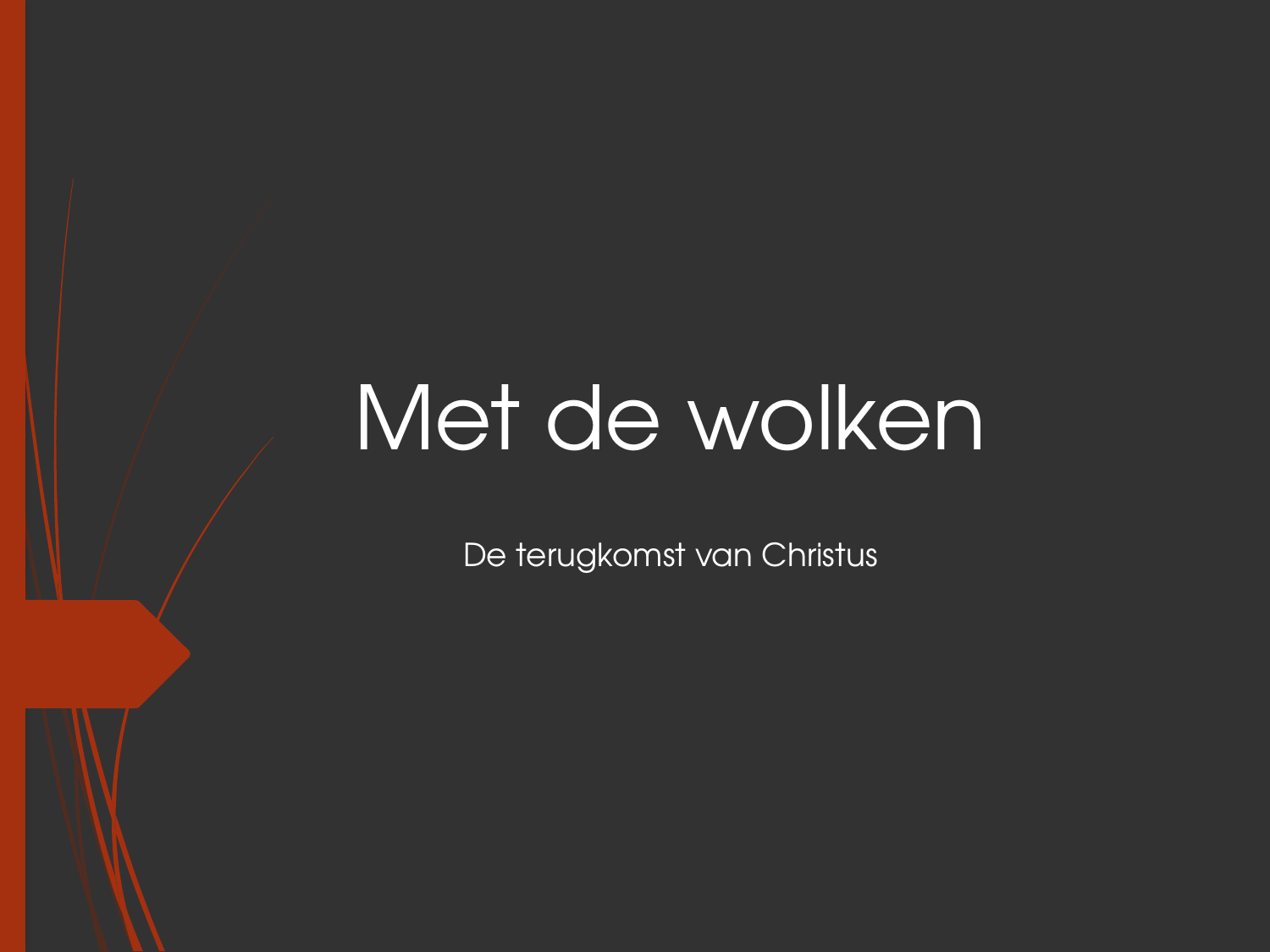

# Met de wolken
De terugkomst van Christus